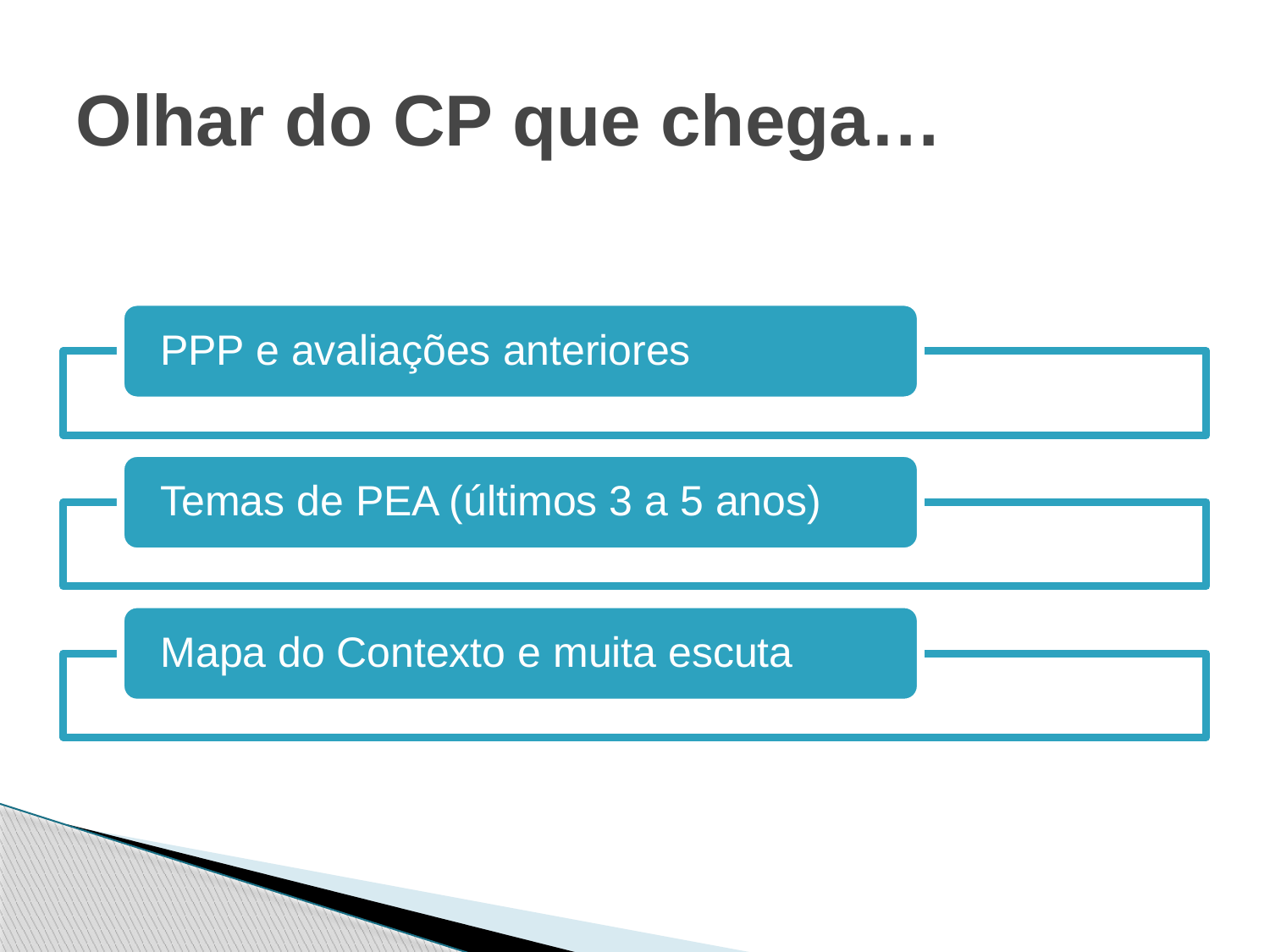

# Olhar do CP que chega…
PPP e avaliações anteriores
Temas de PEA (últimos 3 a 5 anos)
Mapa do Contexto e muita escuta